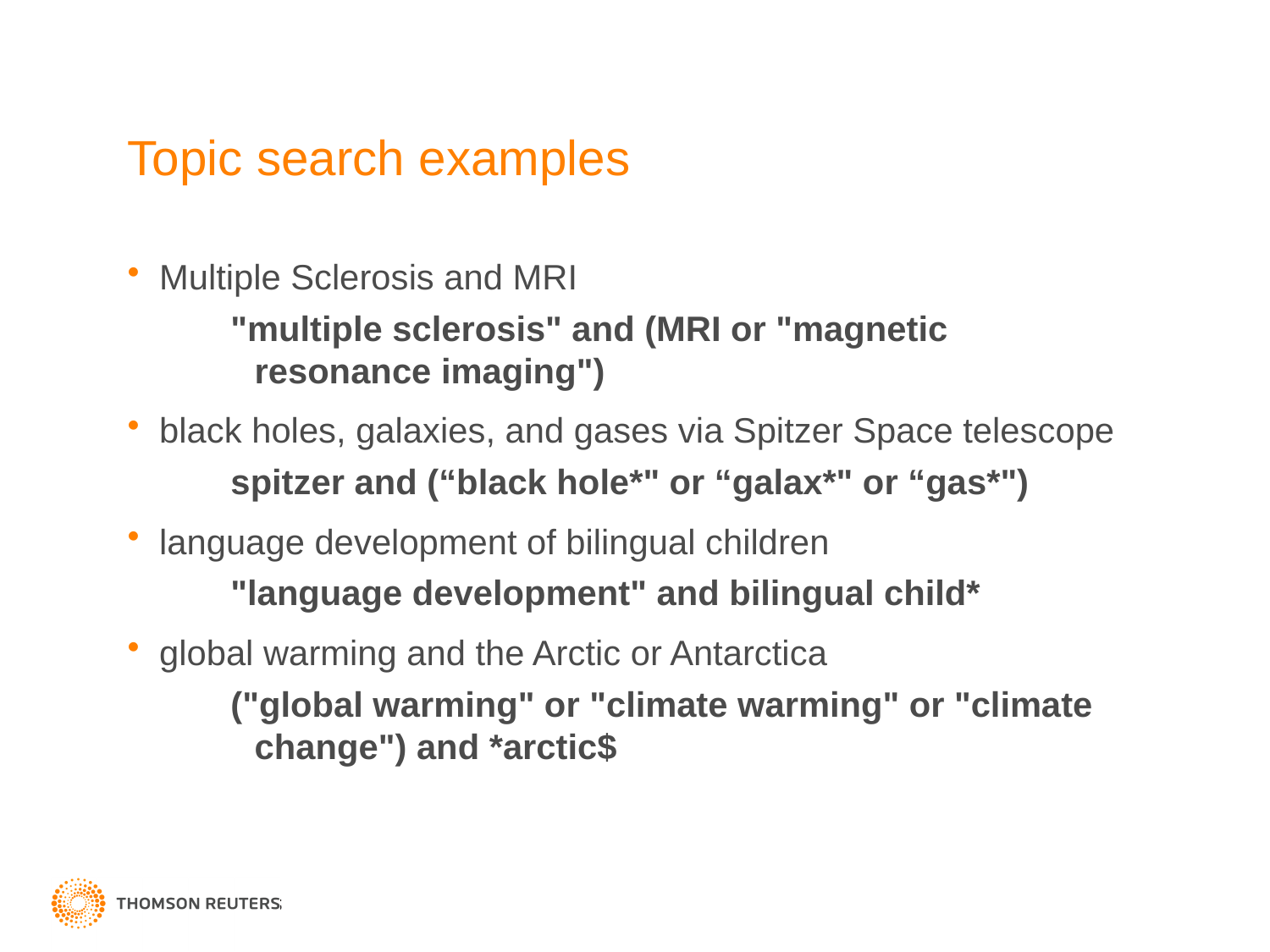

# Topic search examples

Multiple Sclerosis and MRI
"multiple sclerosis" and (MRI or "magnetic resonance imaging")
black holes, galaxies, and gases via Spitzer Space telescope
spitzer and (“black hole*" or “galax*" or “gas*")
language development of bilingual children
"language development" and bilingual child*
global warming and the Arctic or Antarctica
("global warming" or "climate warming" or "climate change") and *arctic$